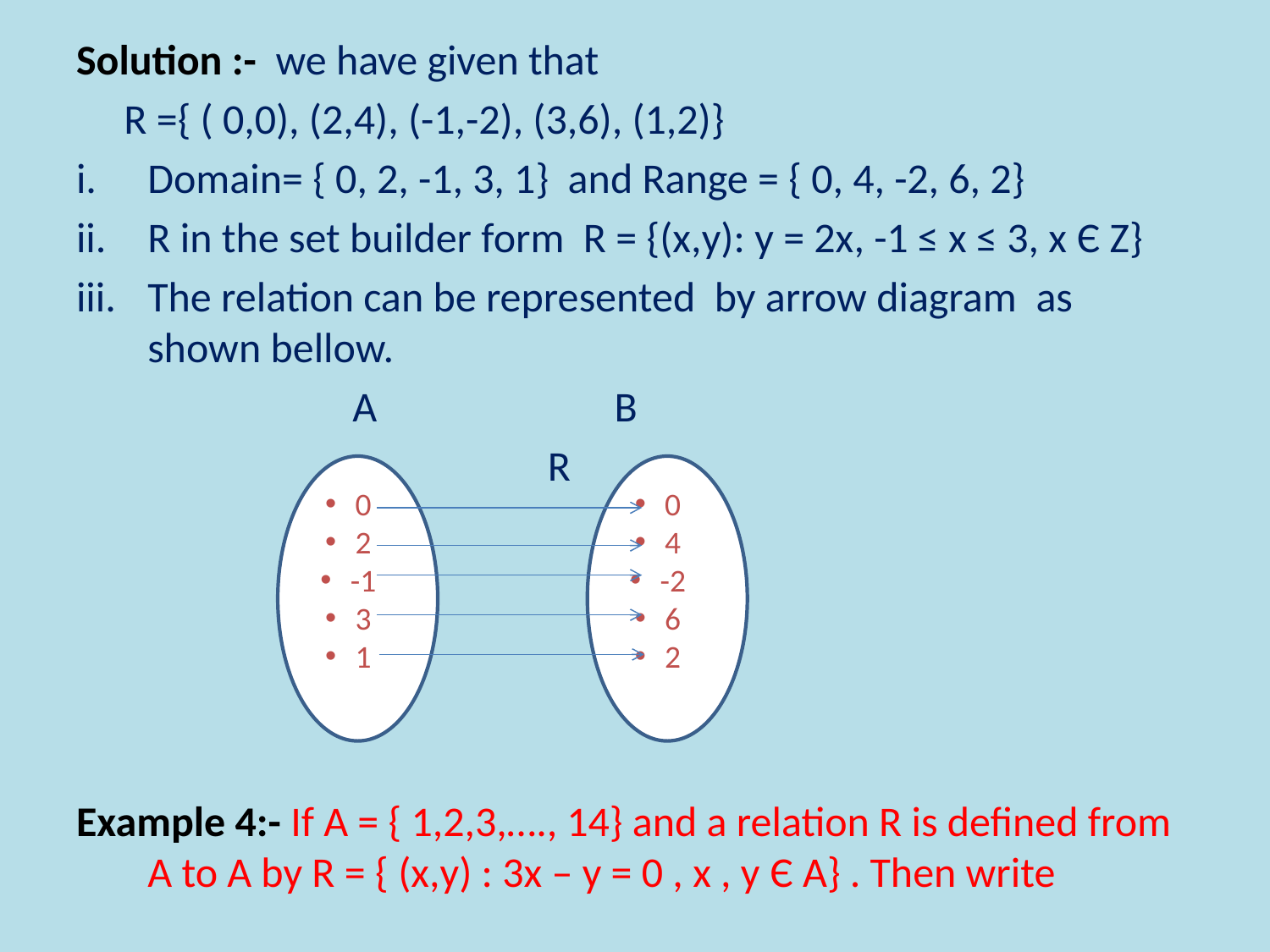

Solution :-  we have given that
 	R ={ ( 0,0), (2,4), (-1,-2), (3,6), (1,2)}
Domain= { 0, 2, -1, 3, 1}  and Range = { 0, 4, -2, 6, 2}
R in the set builder form  R = {(x,y): y = 2x, -1 ≤ x ≤ 3, x Є Z}
The relation can be represented  by arrow diagram  as shown bellow.
                             A		         B
        	 		  R

Example 4:- If A = { 1,2,3,…., 14} and a relation R is defined from A to A by R = { (x,y) : 3x – y = 0 , x , y Є A} . Then write

0
2
-1
3
1

0
4
-2
6
2